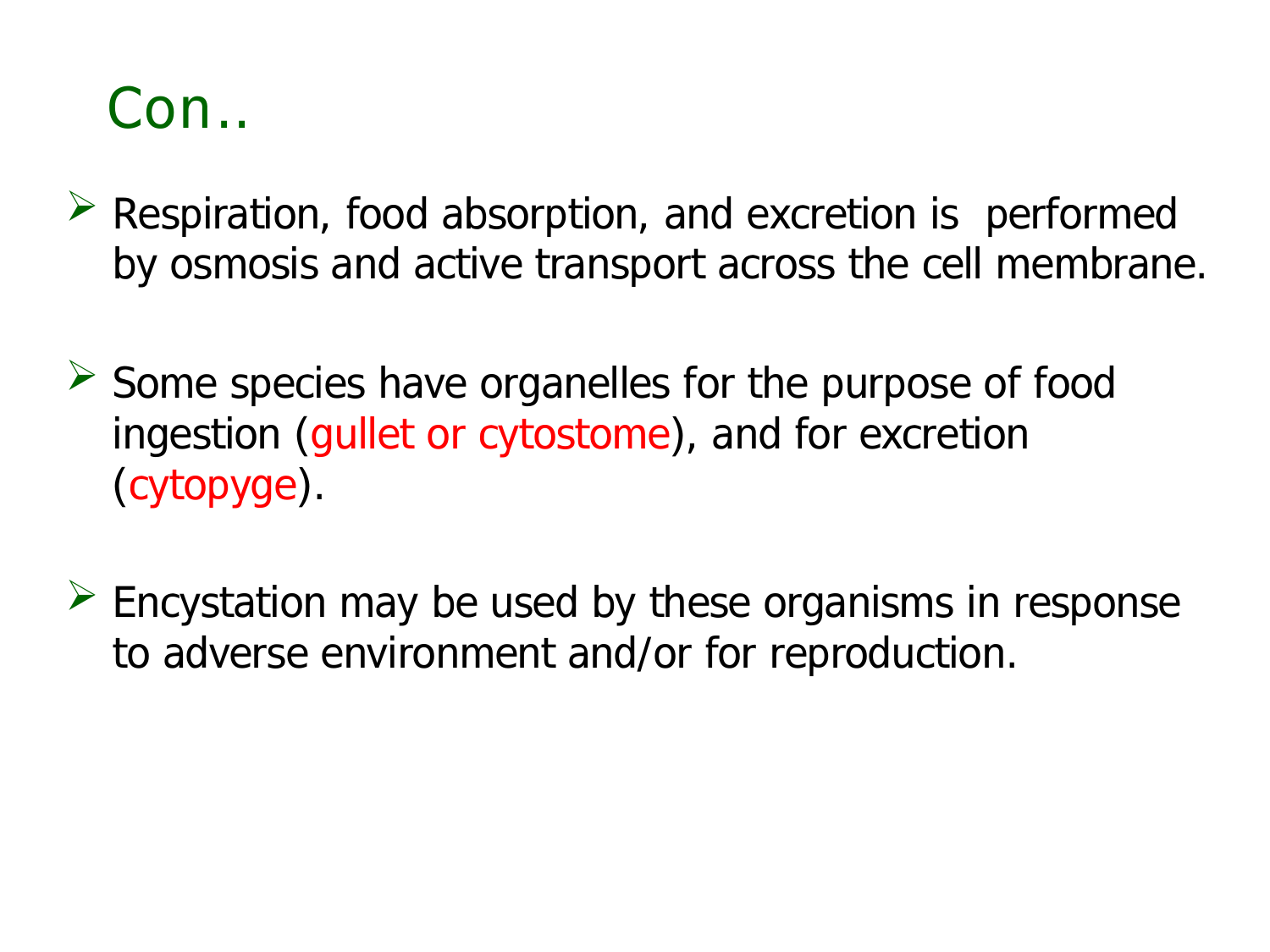

Con..
Respiration, food absorption, and excretion is  performed by osmosis and active transport across the cell membrane.

Some species have organelles for the purpose of food ingestion (gullet or cytostome), and for excretion (cytopyge).

Encystation may be used by these organisms in response to adverse environment and/or for reproduction.